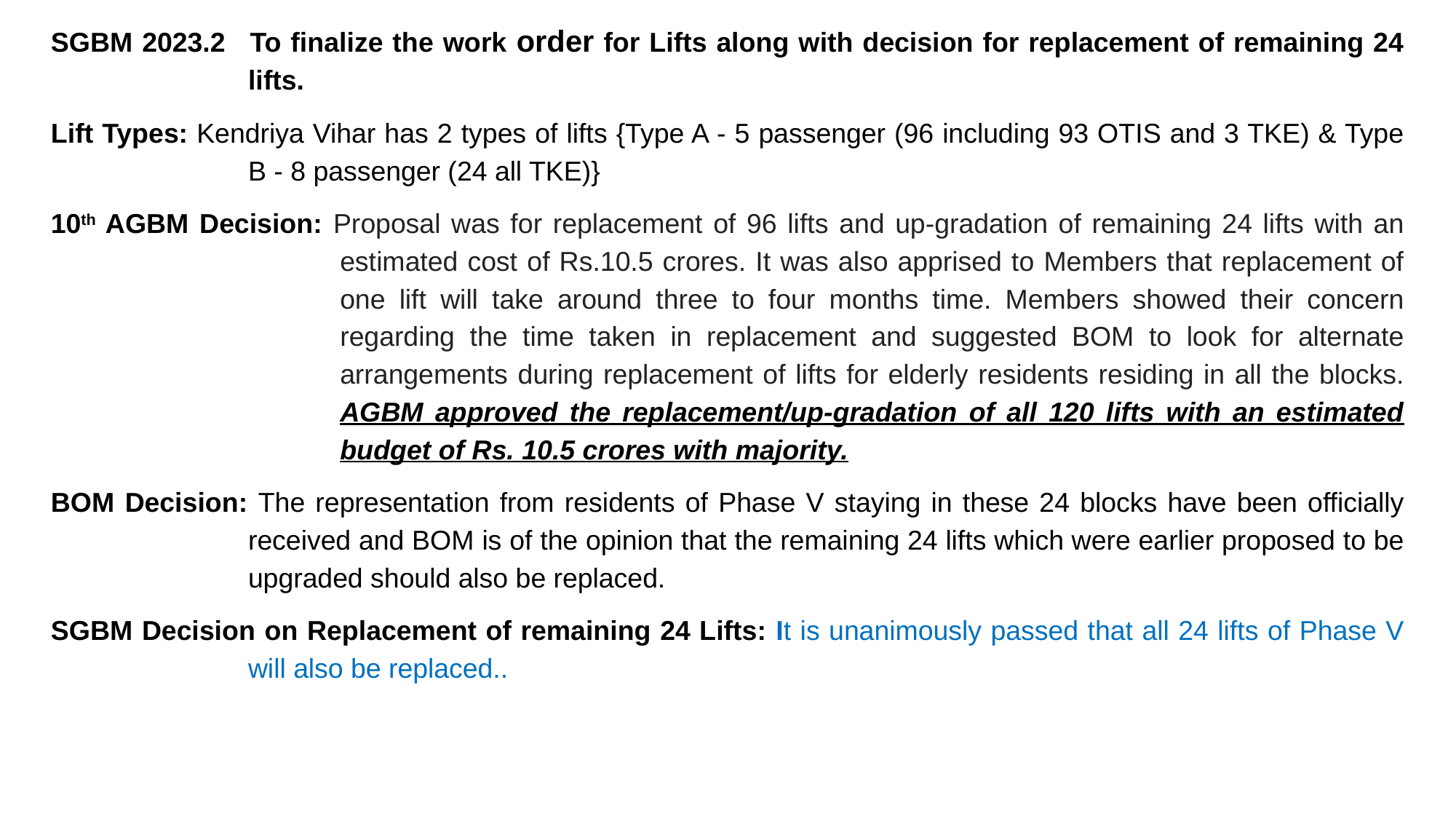

SGBM 2023.2	To finalize the work order for Lifts along with decision for replacement of remaining 24 lifts.
Lift Types: Kendriya Vihar has 2 types of lifts {Type A - 5 passenger (96 including 93 OTIS and 3 TKE) & Type B - 8 passenger (24 all TKE)}
10th AGBM Decision: Proposal was for replacement of 96 lifts and up-gradation of remaining 24 lifts with an estimated cost of Rs.10.5 crores. It was also apprised to Members that replacement of one lift will take around three to four months time. Members showed their concern regarding the time taken in replacement and suggested BOM to look for alternate arrangements during replacement of lifts for elderly residents residing in all the blocks. AGBM approved the replacement/up-gradation of all 120 lifts with an estimated budget of Rs. 10.5 crores with majority.
BOM Decision: The representation from residents of Phase V staying in these 24 blocks have been officially received and BOM is of the opinion that the remaining 24 lifts which were earlier proposed to be upgraded should also be replaced.
SGBM Decision on Replacement of remaining 24 Lifts: It is unanimously passed that all 24 lifts of Phase V will also be replaced..